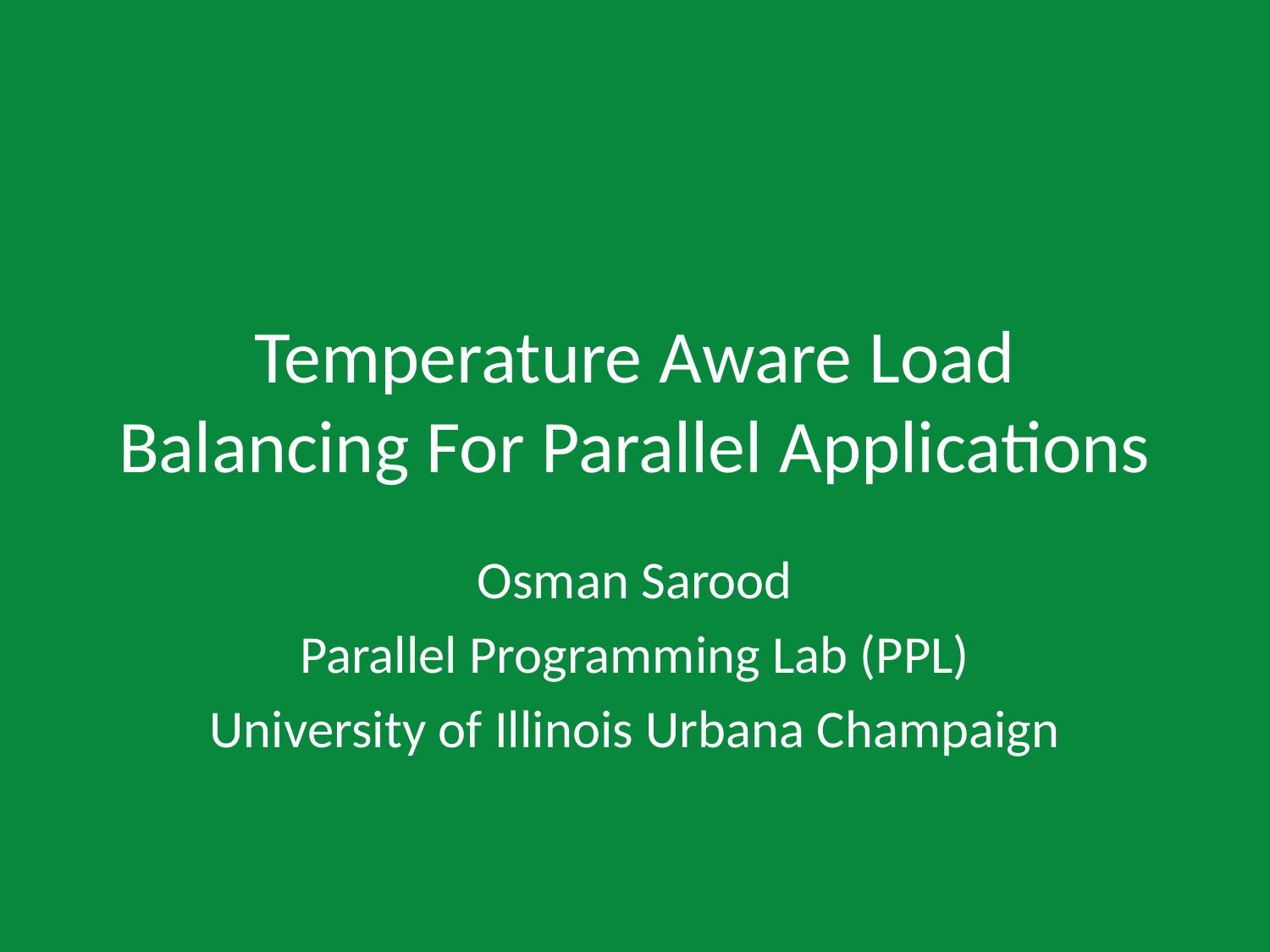

# Temperature Aware Load Balancing For Parallel Applications
Osman Sarood
Parallel Programming Lab (PPL)
University of Illinois Urbana Champaign